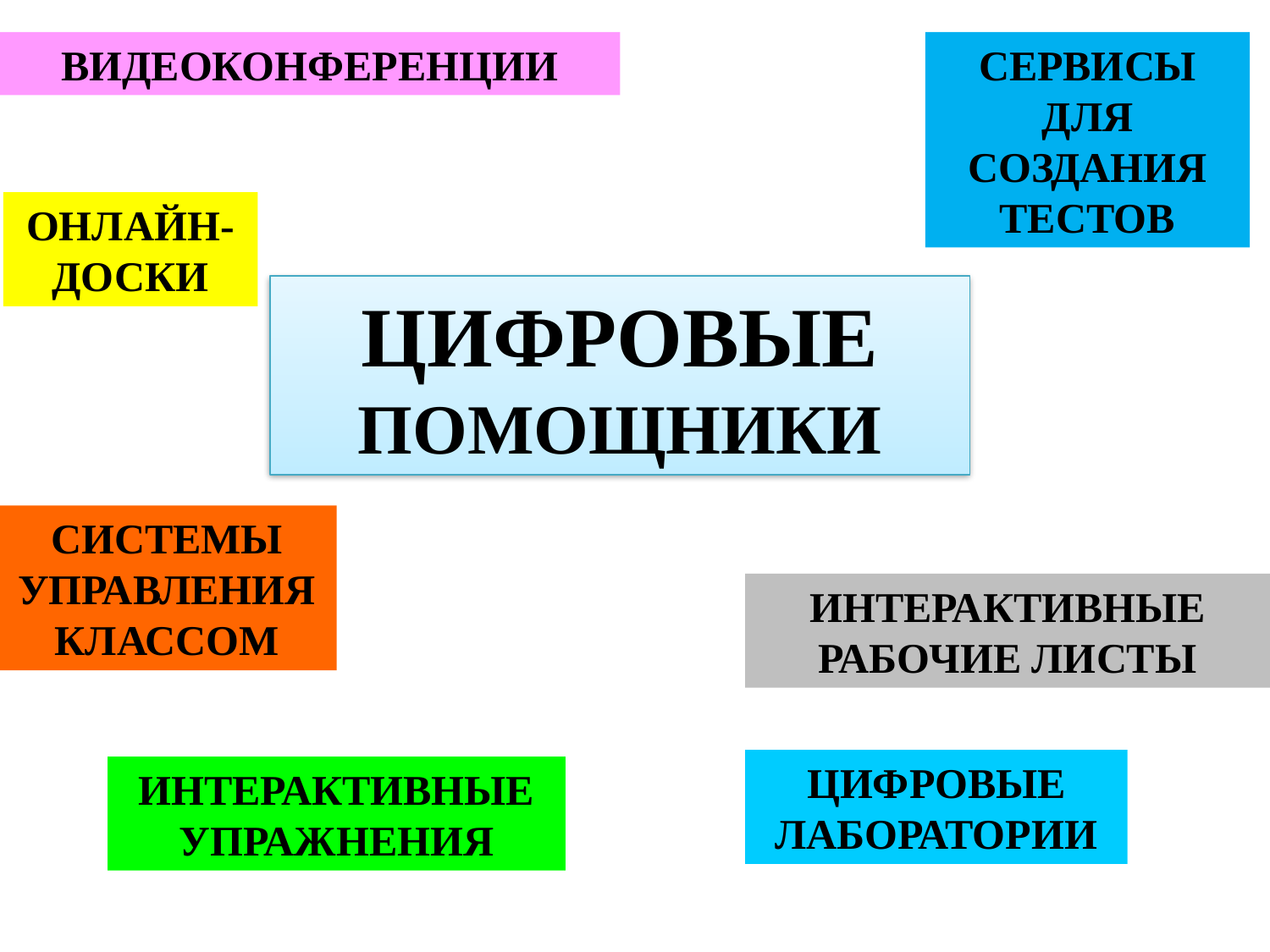

ВИДЕОКОНФЕРЕНЦИИ
СЕРВИСЫ ДЛЯ СОЗДАНИЯ ТЕСТОВ
ОНЛАЙН-ДОСКИ
ЦИФРОВЫЕ ПОМОЩНИКИ
СИСТЕМЫ УПРАВЛЕНИЯ КЛАССОМ
ИНТЕРАКТИВНЫЕ РАБОЧИЕ ЛИСТЫ
ЦИФРОВЫЕ ЛАБОРАТОРИИ
ИНТЕРАКТИВНЫЕ УПРАЖНЕНИЯ